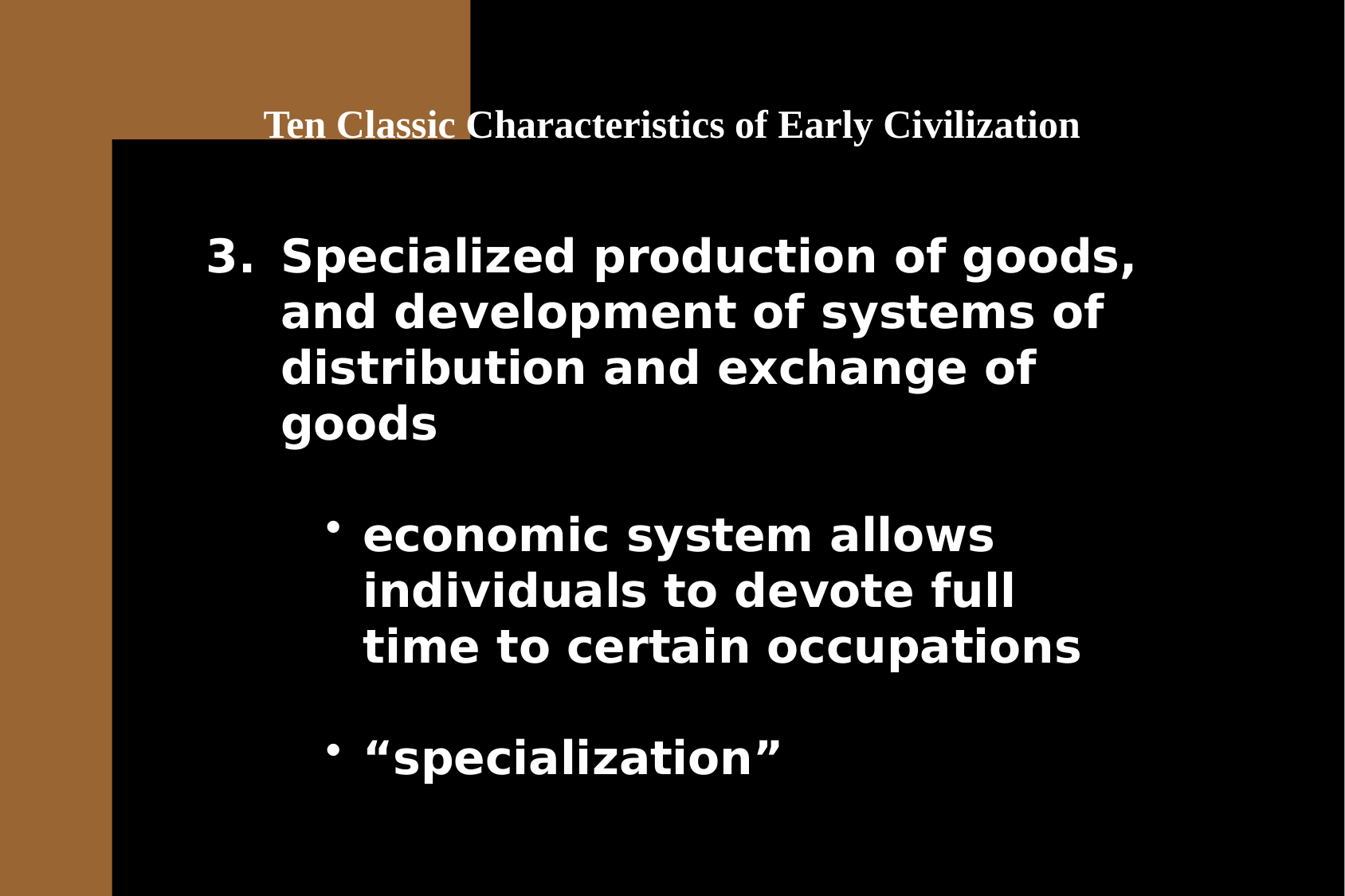

Ten Classic Characteristics of Early Civilization

Specialized production of goods, and development of systems of distribution and exchange of goods

economic system allows individuals to devote full time to certain occupations

“specialization”